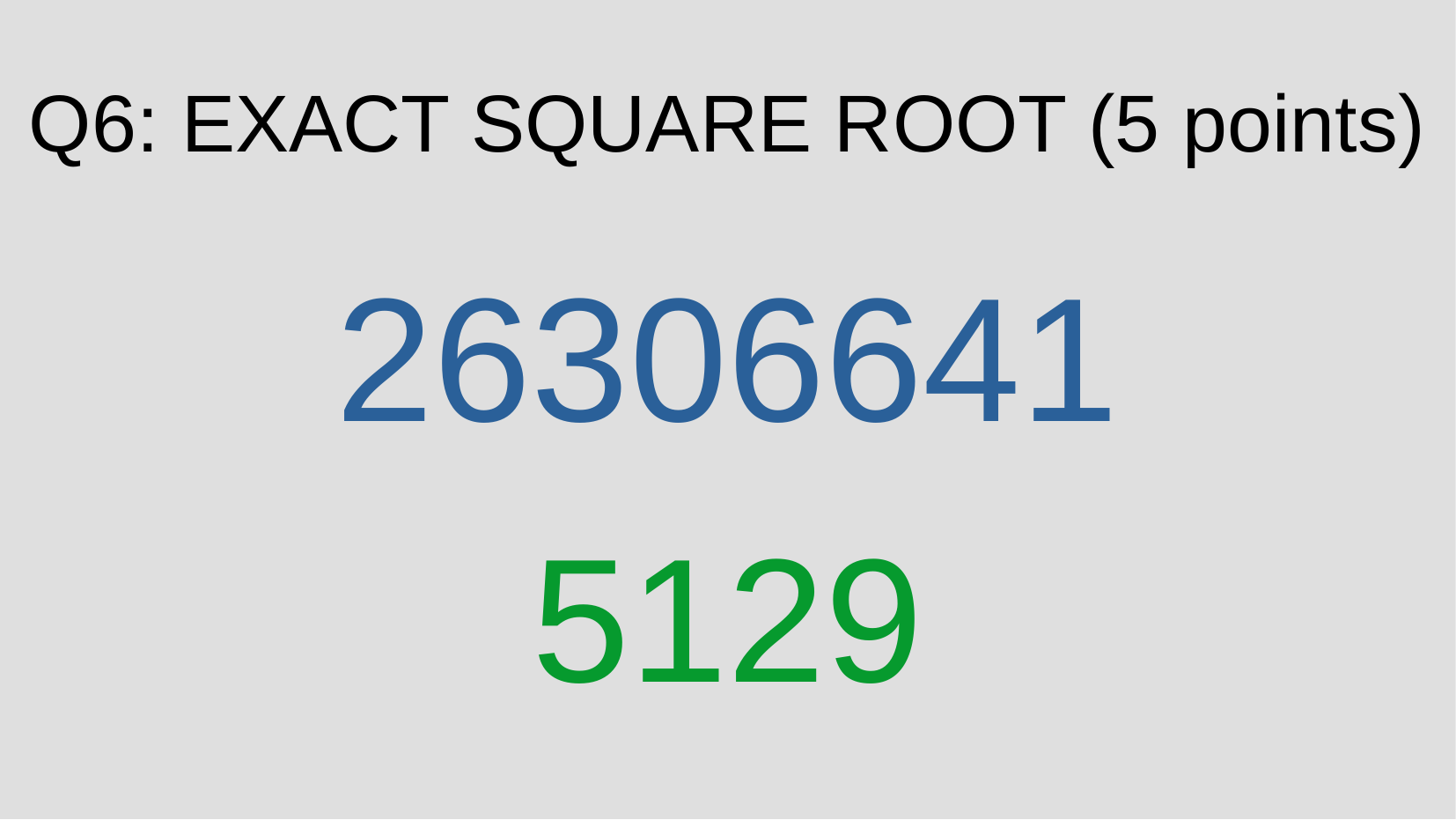

Q6: EXACT SQUARE ROOT (5 points)
26306641
5129